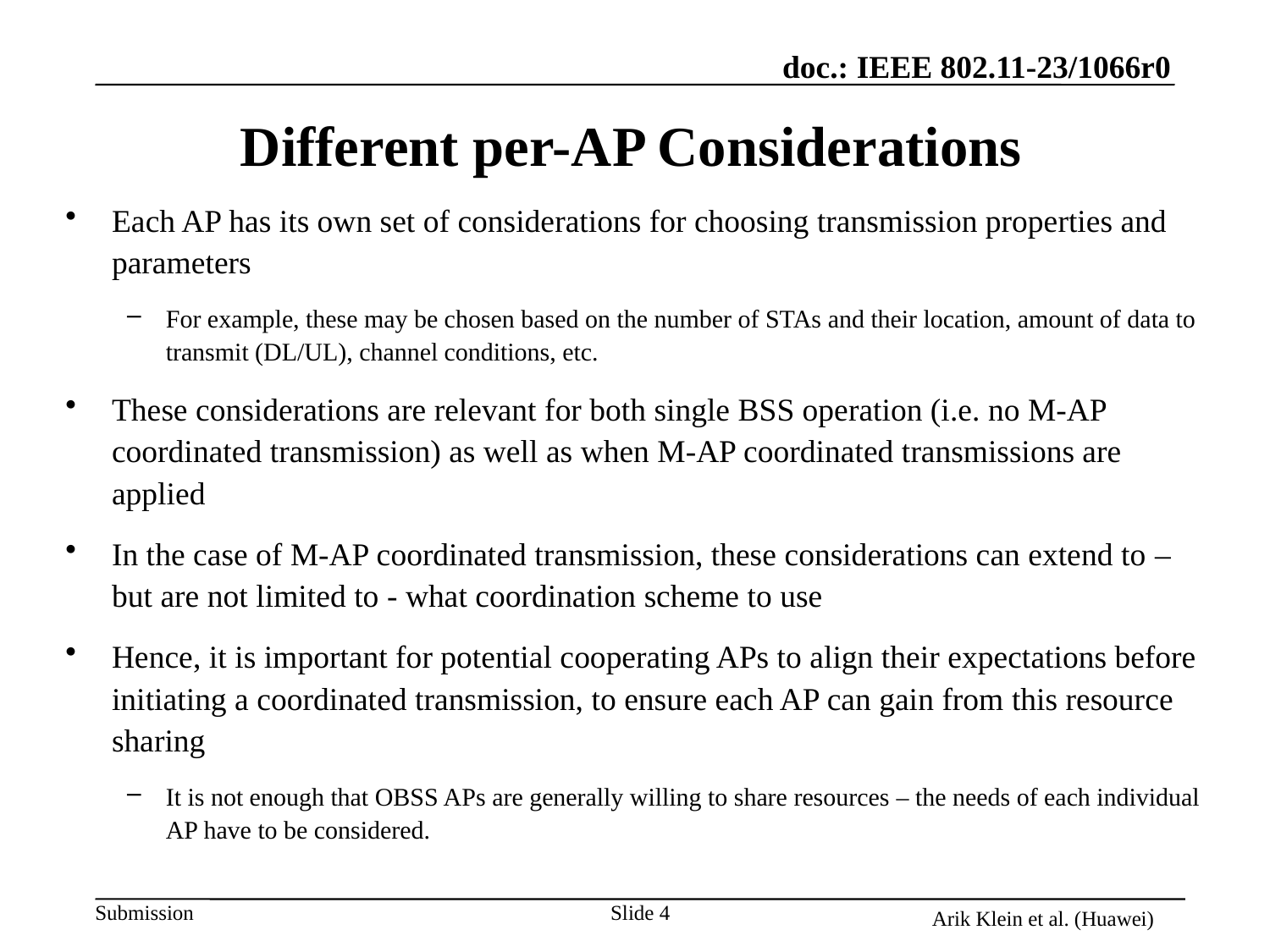

# Different per-AP Considerations
Each AP has its own set of considerations for choosing transmission properties and parameters
For example, these may be chosen based on the number of STAs and their location, amount of data to transmit (DL/UL), channel conditions, etc.
These considerations are relevant for both single BSS operation (i.e. no M-AP coordinated transmission) as well as when M-AP coordinated transmissions are applied
In the case of M-AP coordinated transmission, these considerations can extend to – but are not limited to - what coordination scheme to use
Hence, it is important for potential cooperating APs to align their expectations before initiating a coordinated transmission, to ensure each AP can gain from this resource sharing
It is not enough that OBSS APs are generally willing to share resources – the needs of each individual AP have to be considered.
Arik Klein et al. (Huawei)
Slide 4